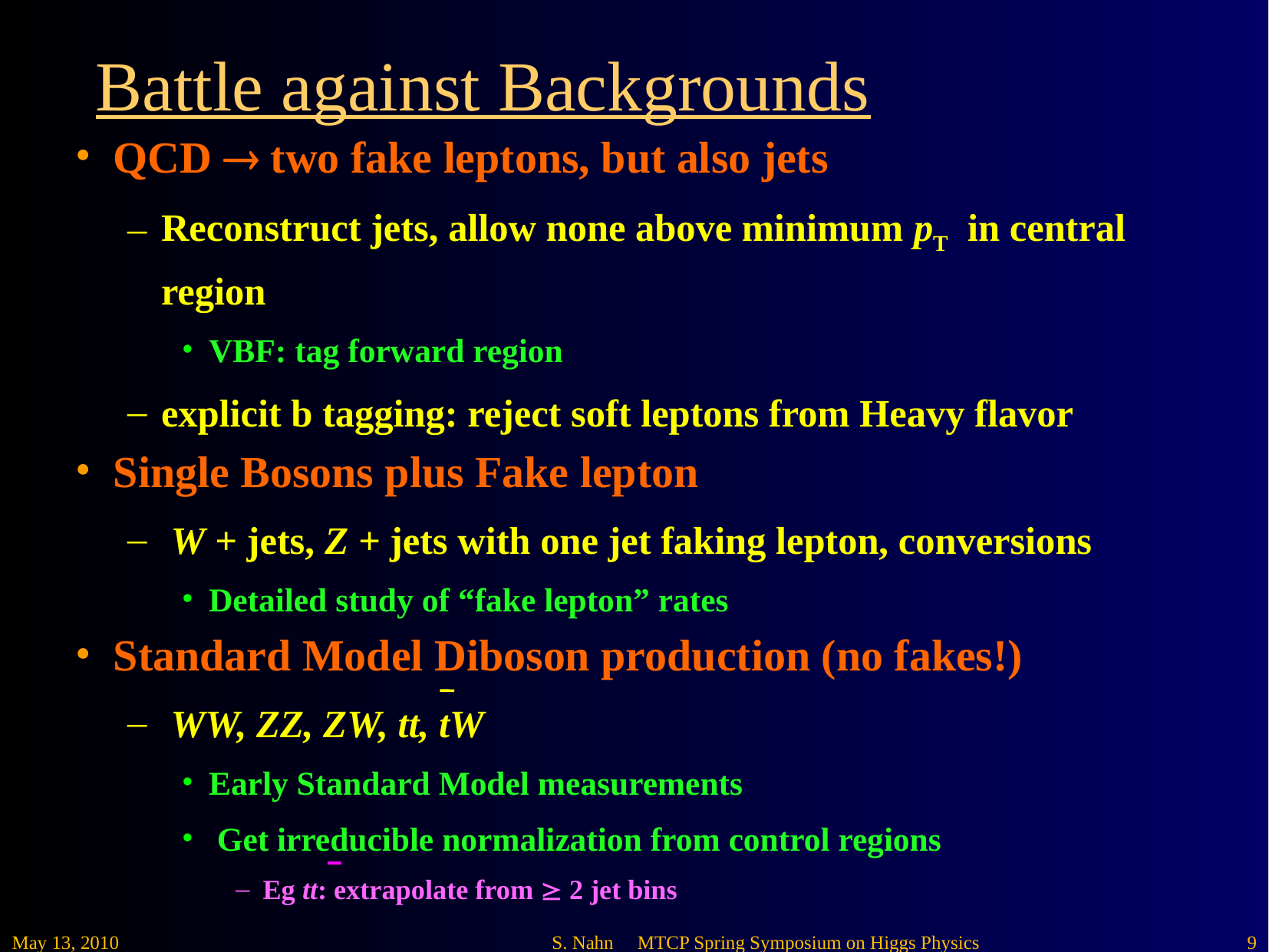

# Battle against Backgrounds
QCD → two fake leptons, but also jets
Reconstruct jets, allow none above minimum pT  in central region
VBF: tag forward region
explicit b tagging: reject soft leptons from Heavy flavor
Single Bosons plus Fake lepton
 W + jets, Z + jets with one jet faking lepton, conversions
Detailed study of “fake lepton” rates
Standard Model Diboson production (no fakes!)
 WW, ZZ, ZW, tt, tW
Early Standard Model measurements
 Get irreducible normalization from control regions
Eg tt: extrapolate from ≥ 2 jet bins
May 13, 2010
S. Nahn     MTCP Spring Symposium on Higgs Physics
9